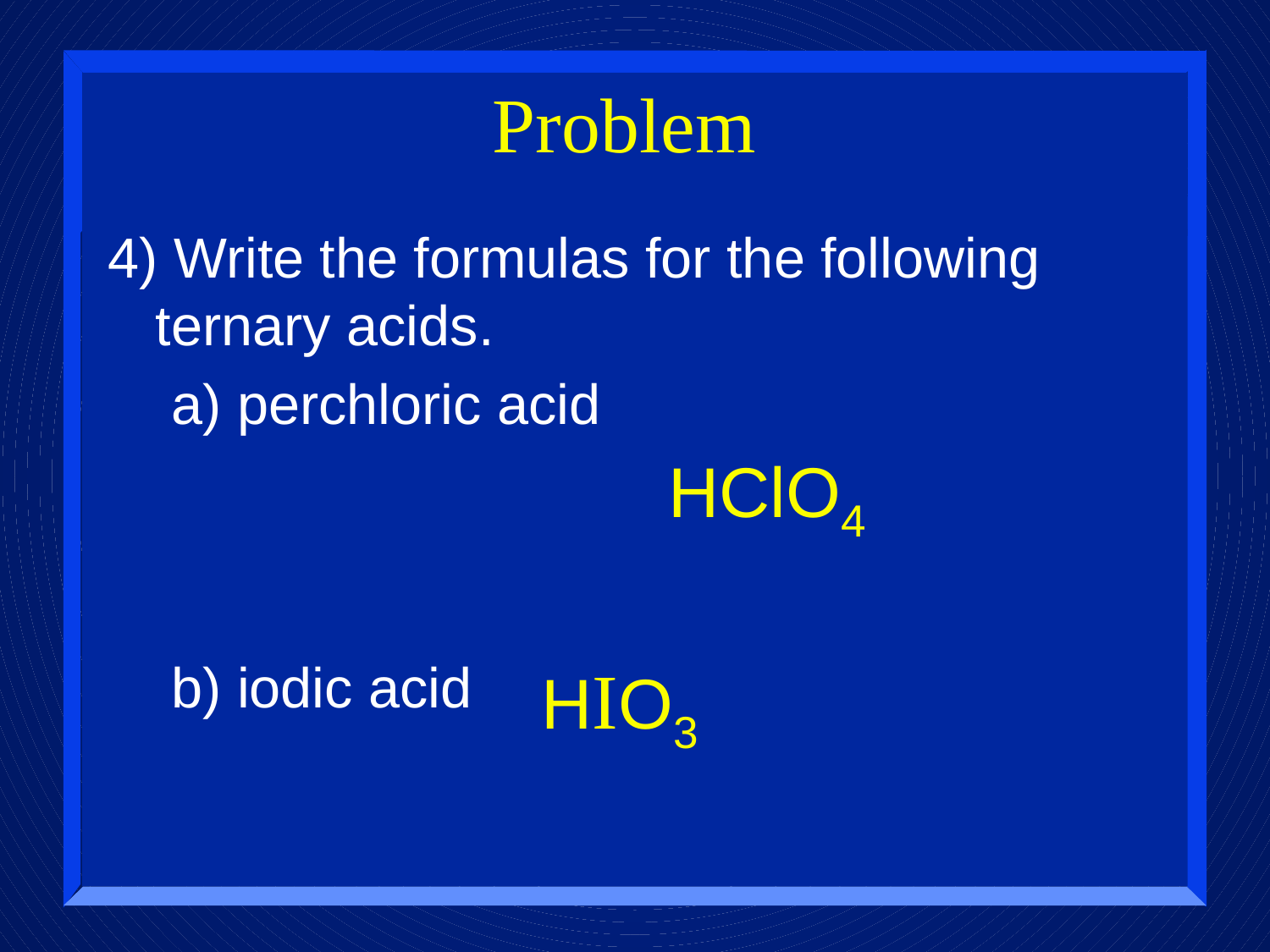

# Problem
4) Write the formulas for the following ternary acids.
a) perchloric acid
HClO4
b) iodic acid
HIO3